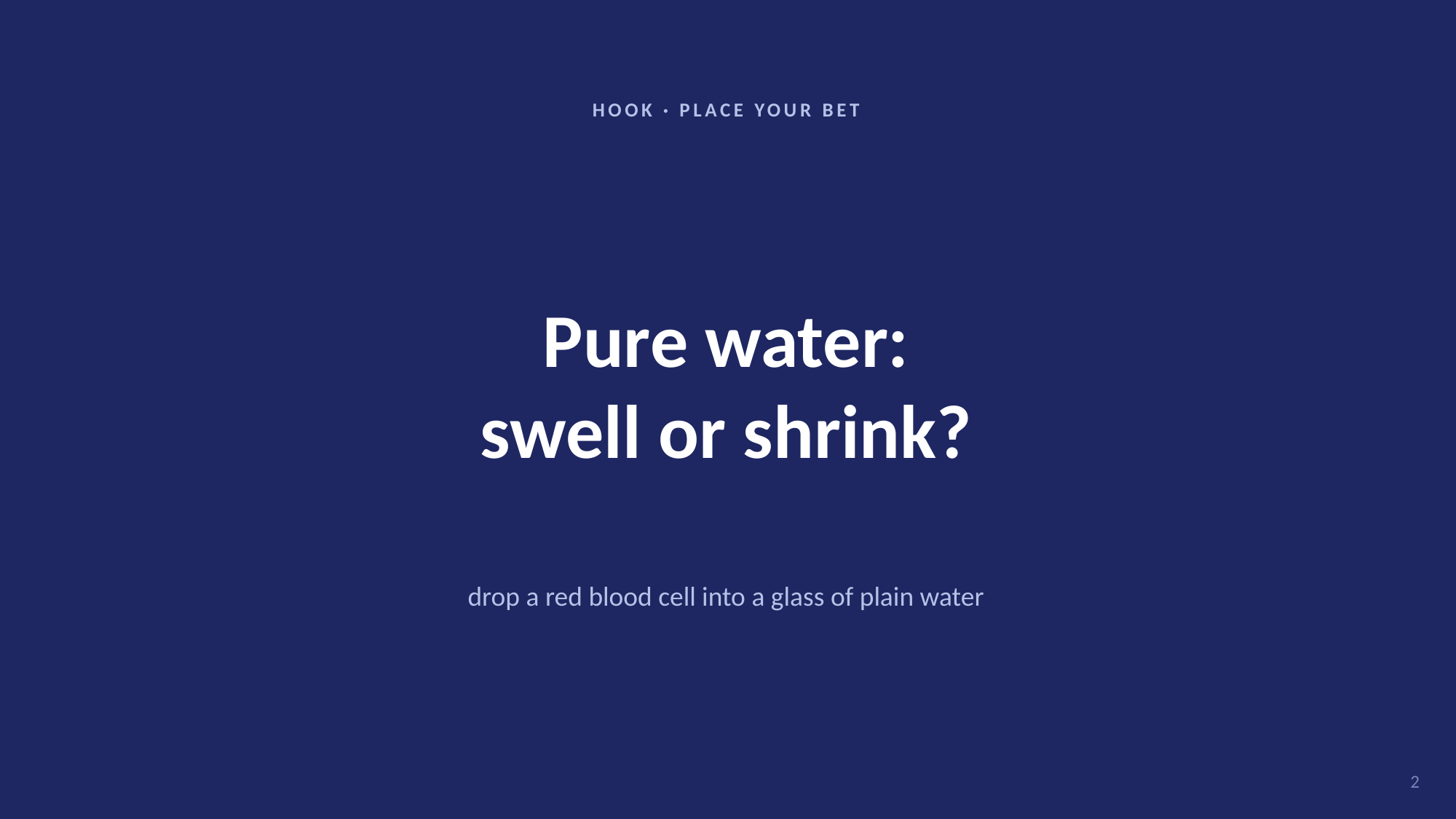

HOOK · PLACE YOUR BET
Pure water:
swell or shrink?
drop a red blood cell into a glass of plain water
2